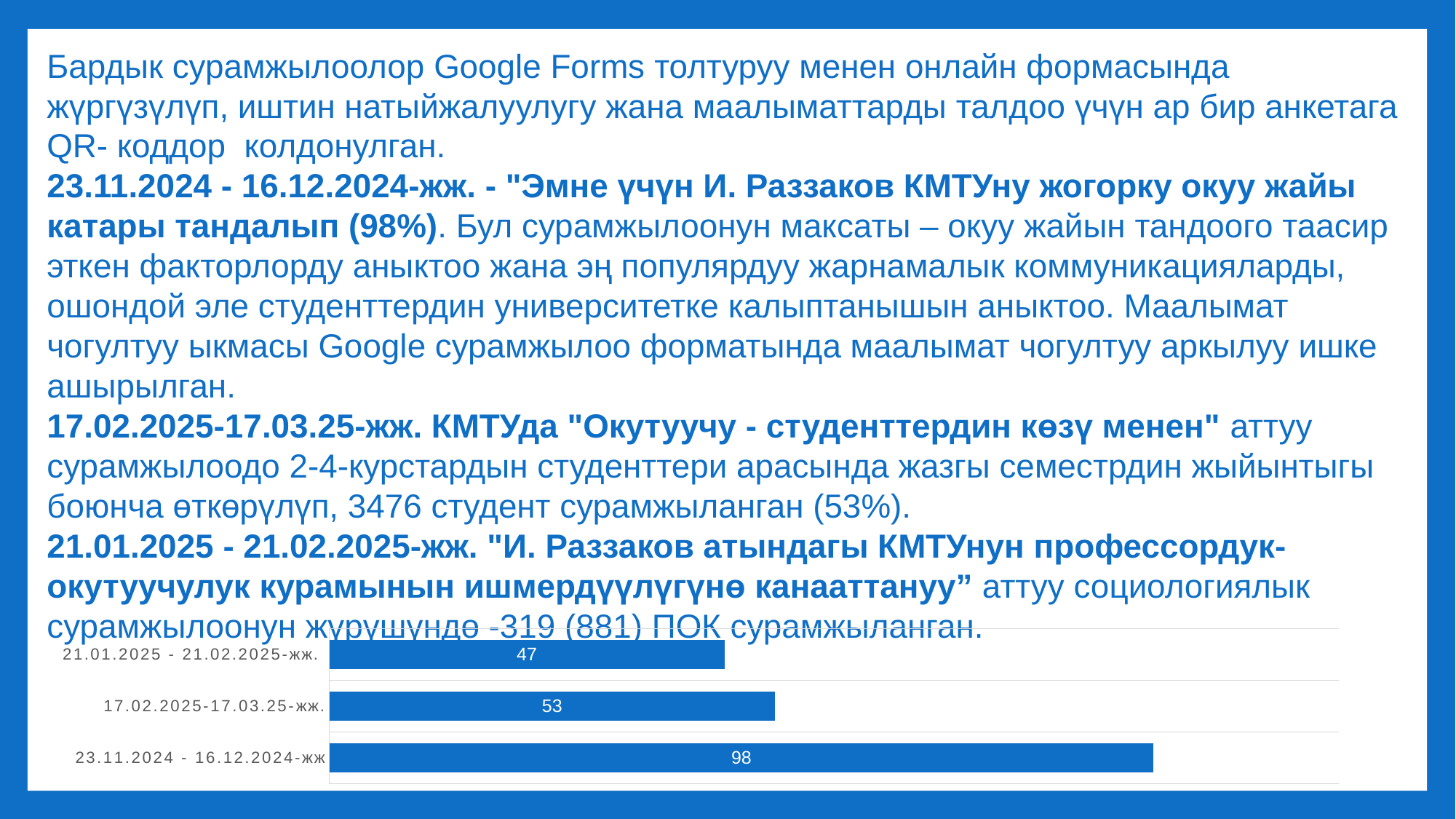

Бардык сурамжылоолор Google Forms толтуруу менен онлайн формасында  жүргүзүлүп, иштин натыйжалуулугу жана маалыматтарды талдоо үчүн ар бир анкетага QR- коддор  колдонулган.
23.11.2024 - 16.12.2024-жж. - "Эмне үчүн И. Раззаков КМТУну жогорку окуу жайы катары тандалып (98%). Бул сурамжылоонун максаты – окуу жайын тандоого таасир эткен факторлорду аныктоо жана эң популярдуу жарнамалык коммуникацияларды, ошондой эле студенттердин университетке калыптанышын аныктоо. Маалымат чогултуу ыкмасы Google сурамжылоо форматында маалымат чогултуу аркылуу ишке ашырылган.
17.02.2025-17.03.25-жж. КМТУда "Окутуучу - студенттердин көзү менен" аттуу сурамжылоодо 2-4-курстардын студенттери арасында жазгы семестрдин жыйынтыгы боюнча өткөрүлүп, 3476 студент сурамжыланган (53%).
21.01.2025 - 21.02.2025-жж. "И. Раззаков атындагы КМТУнун профессордук-окутуучулук курамынын ишмердүүлүгүнө канааттануу” аттуу социологиялык сурамжылоонун жүрүшүндө -319 (881) ПОК сурамжыланган.

### Chart

| Category | Ряд 1 |
|---|---|
| 23.11.2024 - 16.12.2024-жж | 98.0 |
| 17.02.2025-17.03.25-жж. | 53.0 |
| 21.01.2025 - 21.02.2025-жж.  | 47.0 |